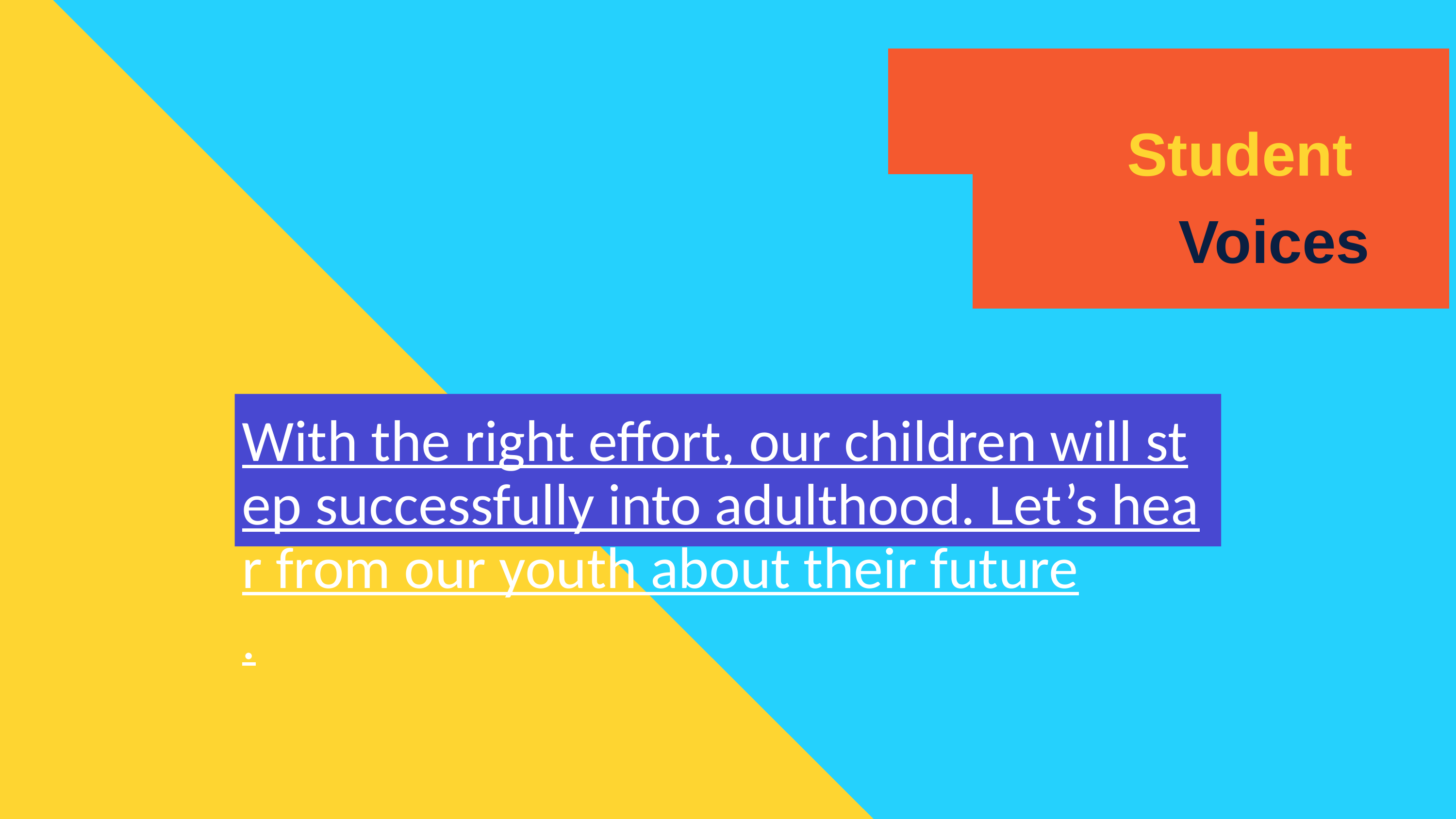

Student
Voices

With the right effort, our children will step successfully into adulthood. Let’s hear from our youth about their future.